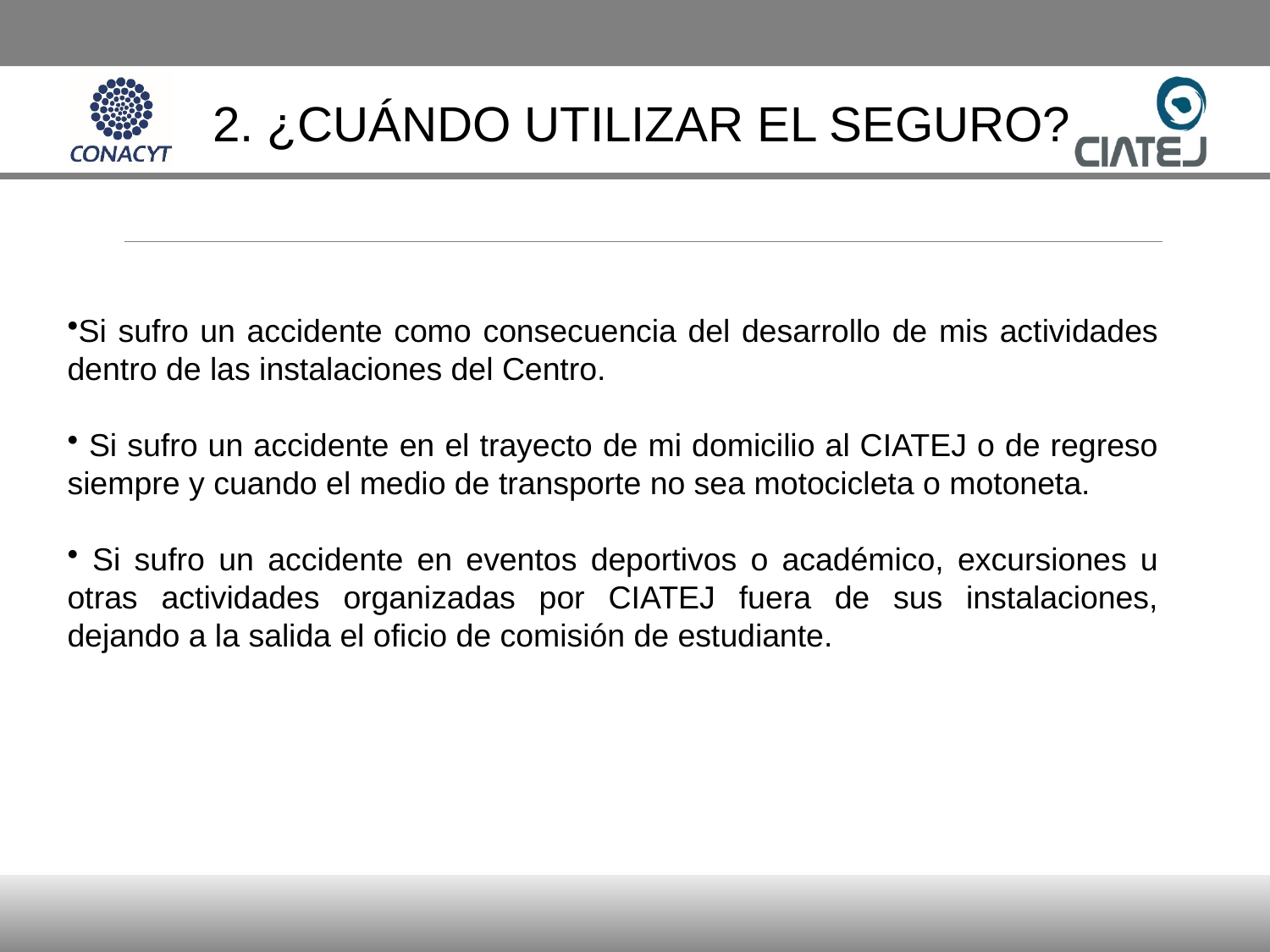

2. ¿CUÁNDO UTILIZAR EL SEGURO?

Si sufro un accidente como consecuencia del desarrollo de mis actividades dentro de las instalaciones del Centro.

 Si sufro un accidente en el trayecto de mi domicilio al CIATEJ o de regreso siempre y cuando el medio de transporte no sea motocicleta o motoneta.

 Si sufro un accidente en eventos deportivos o académico, excursiones u otras actividades organizadas por CIATEJ fuera de sus instalaciones, dejando a la salida el oficio de comisión de estudiante.